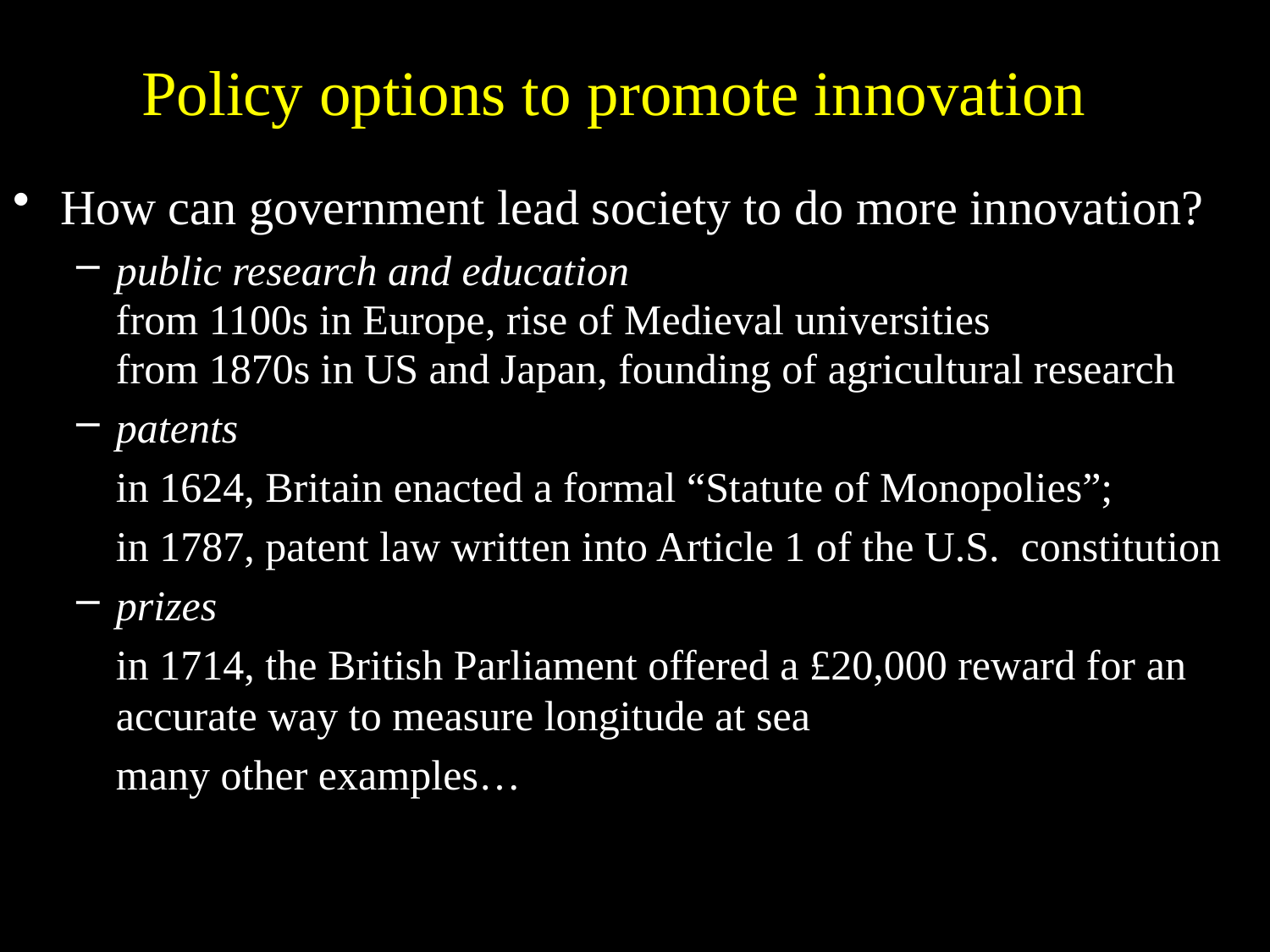

# Policy options to promote innovation
How can government lead society to do more innovation?
public research and education
	from 1100s in Europe, rise of Medieval universities
	from 1870s in US and Japan, founding of agricultural research
patents
	in 1624, Britain enacted a formal “Statute of Monopolies”;
	in 1787, patent law written into Article 1 of the U.S.  constitution
prizes
	in 1714, the British Parliament offered a £20,000 reward for an accurate way to measure longitude at sea
	many other examples…